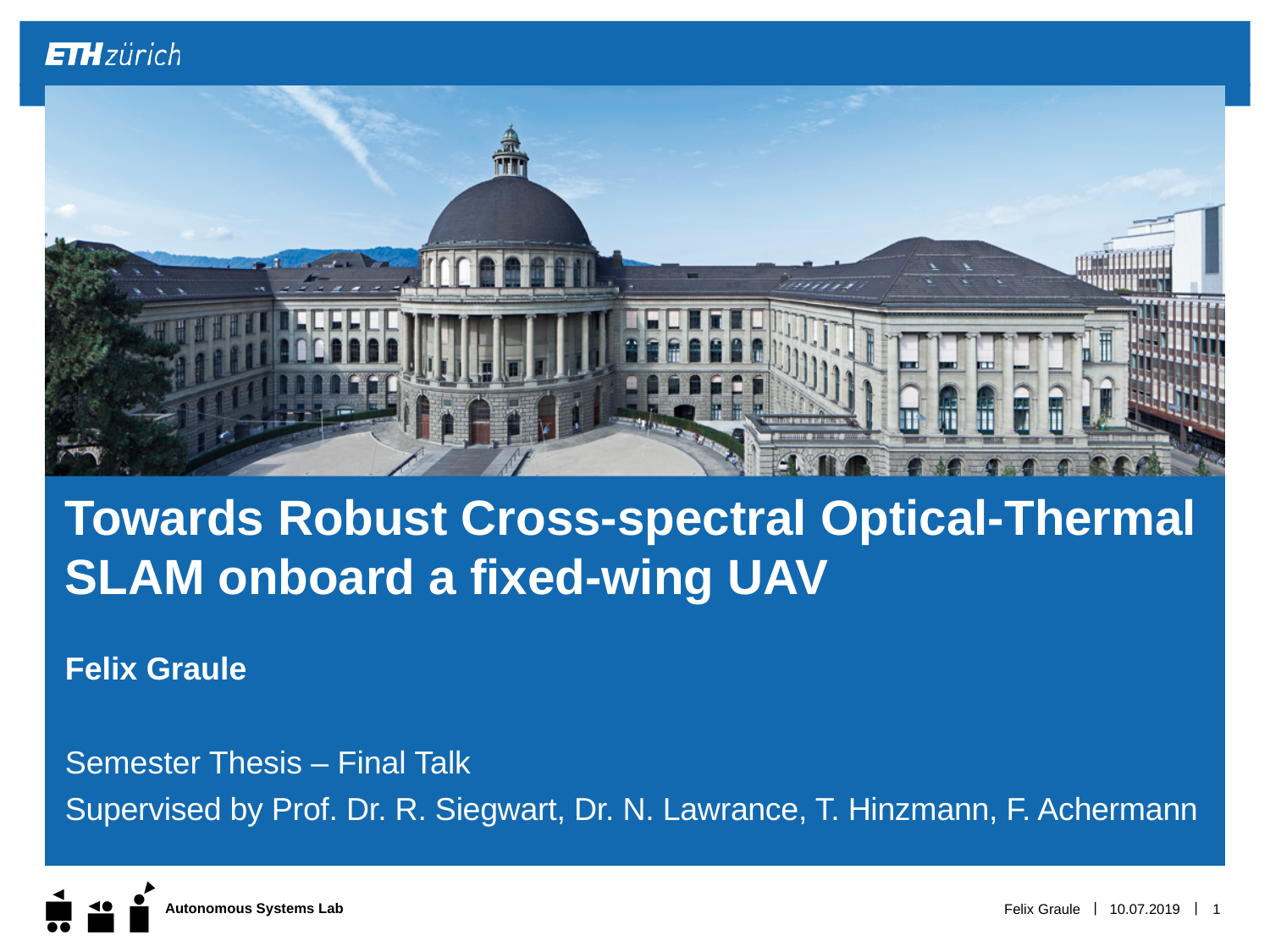

# Towards Robust Cross-spectral Optical-Thermal SLAM onboard a fixed-wing UAV
Felix Graule

Semester Thesis – Final Talk
Supervised by Prof. Dr. R. Siegwart, Dr. N. Lawrance, T. Hinzmann, F. Achermann
Felix Graule
10.07.2019
1